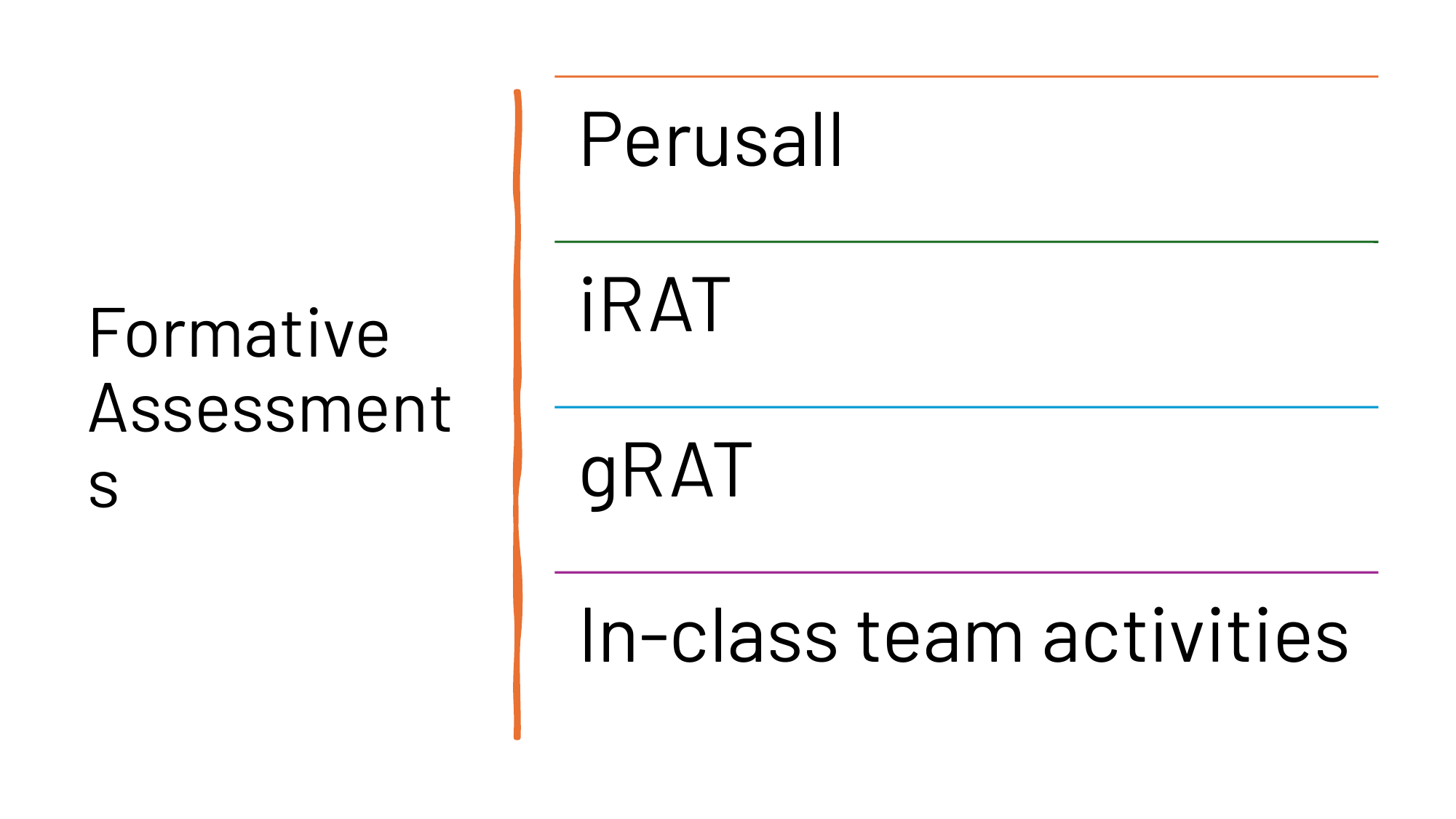

Perusall
iRAT
gRAT
In-class team activities
# Formative Assessments